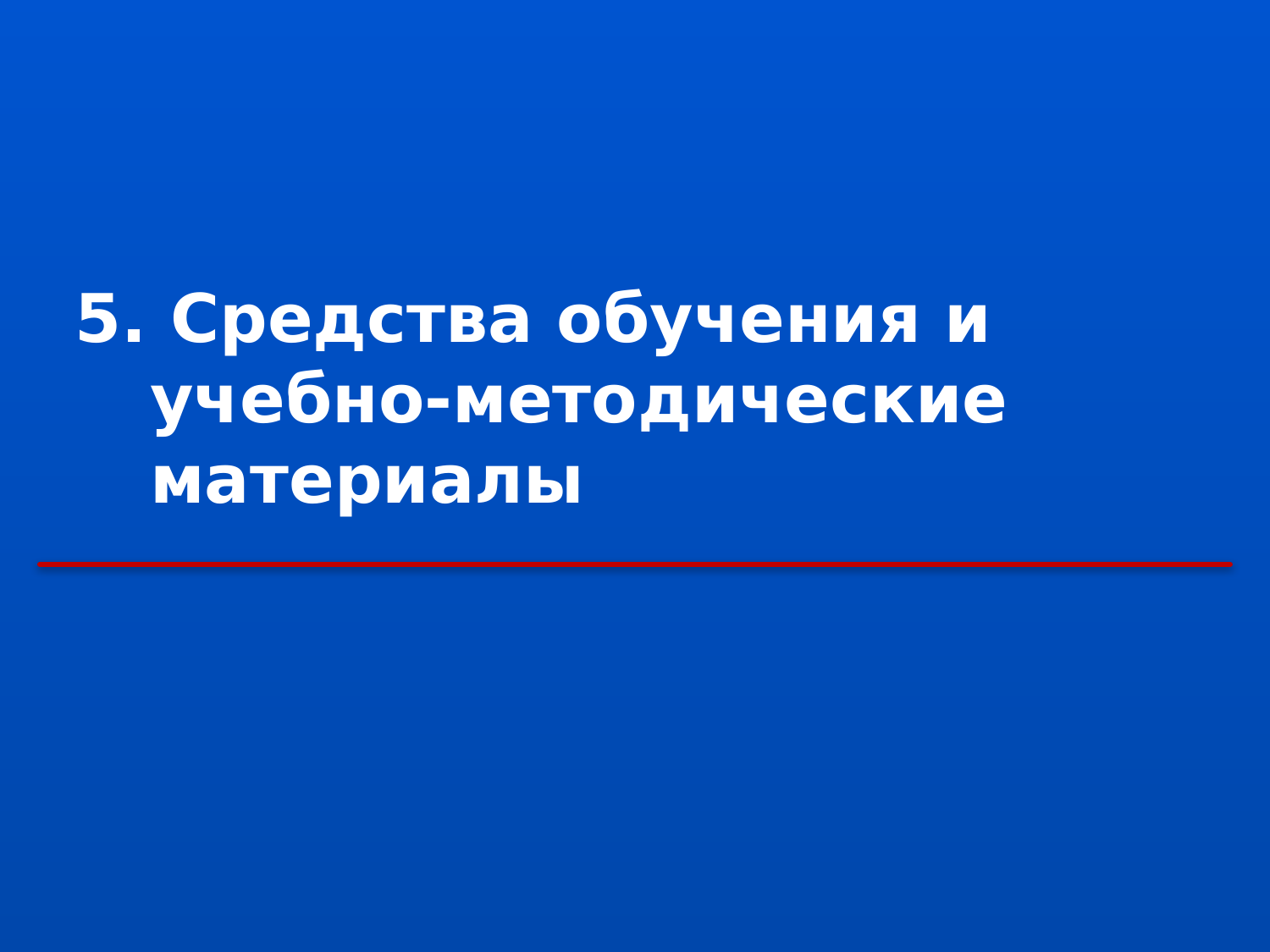

# 5. Средства обучения и  учебно-методические материалы